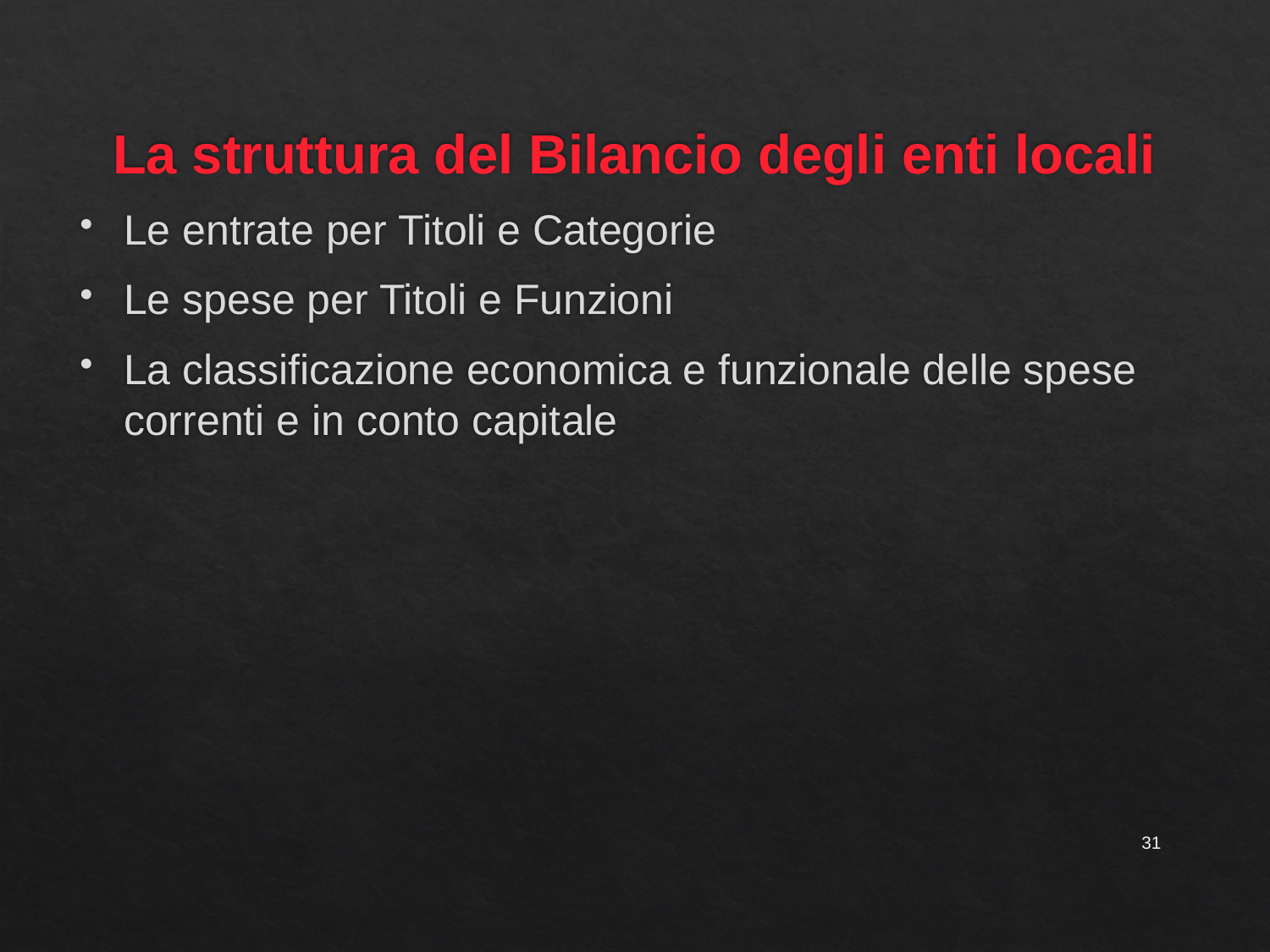

# La struttura del Bilancio degli enti locali
Le entrate per Titoli e Categorie
Le spese per Titoli e Funzioni
La classificazione economica e funzionale delle spese correnti e in conto capitale
31